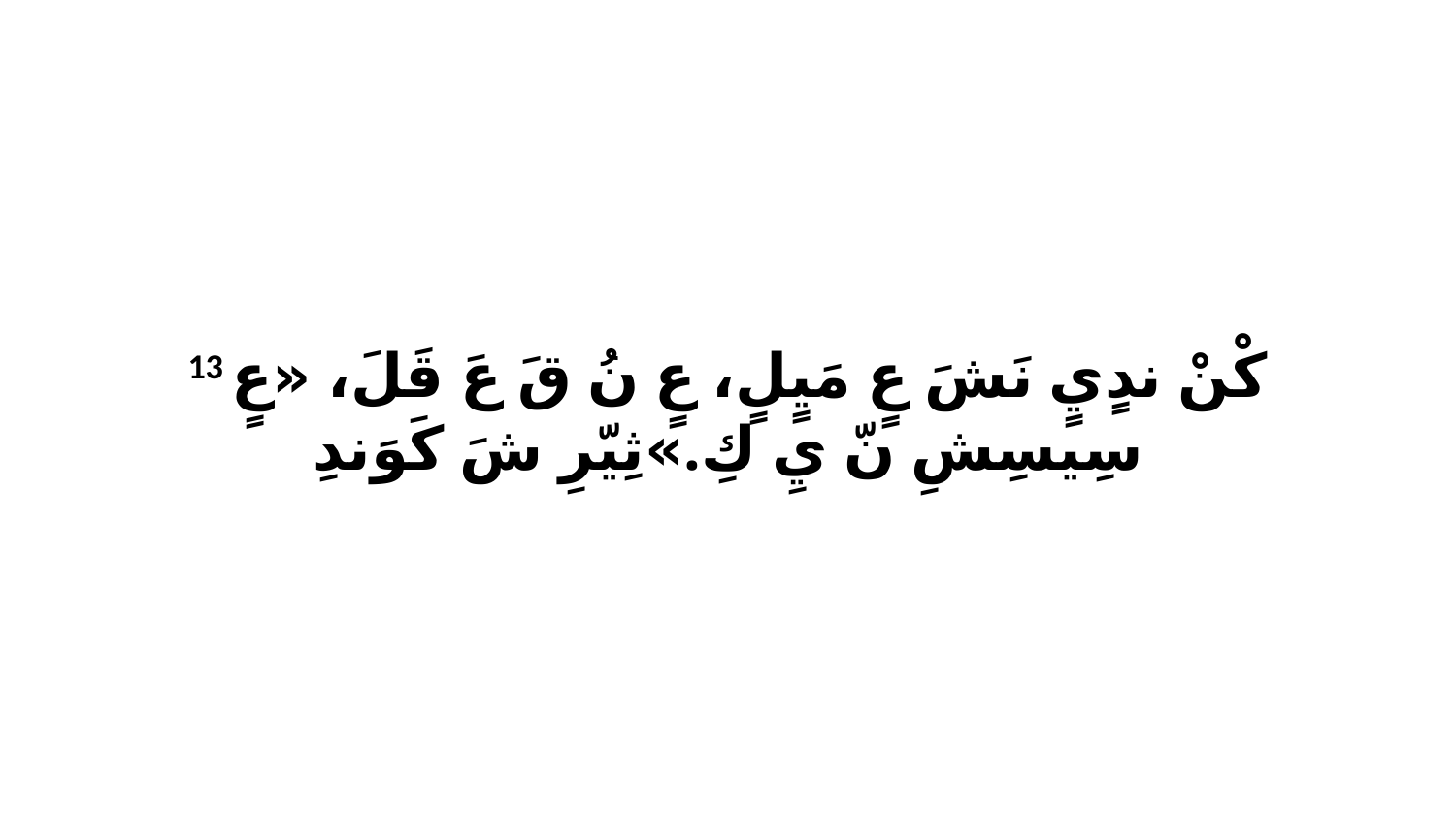

13 كْنْ ندٍيٍ نَشَ عٍ مَيٍلٍ، عٍ نُ قَ عَ قَلَ، «عٍ سِيسِشِ نّ يِ كِ.»ثِيّرِ شَ كَوَندِ